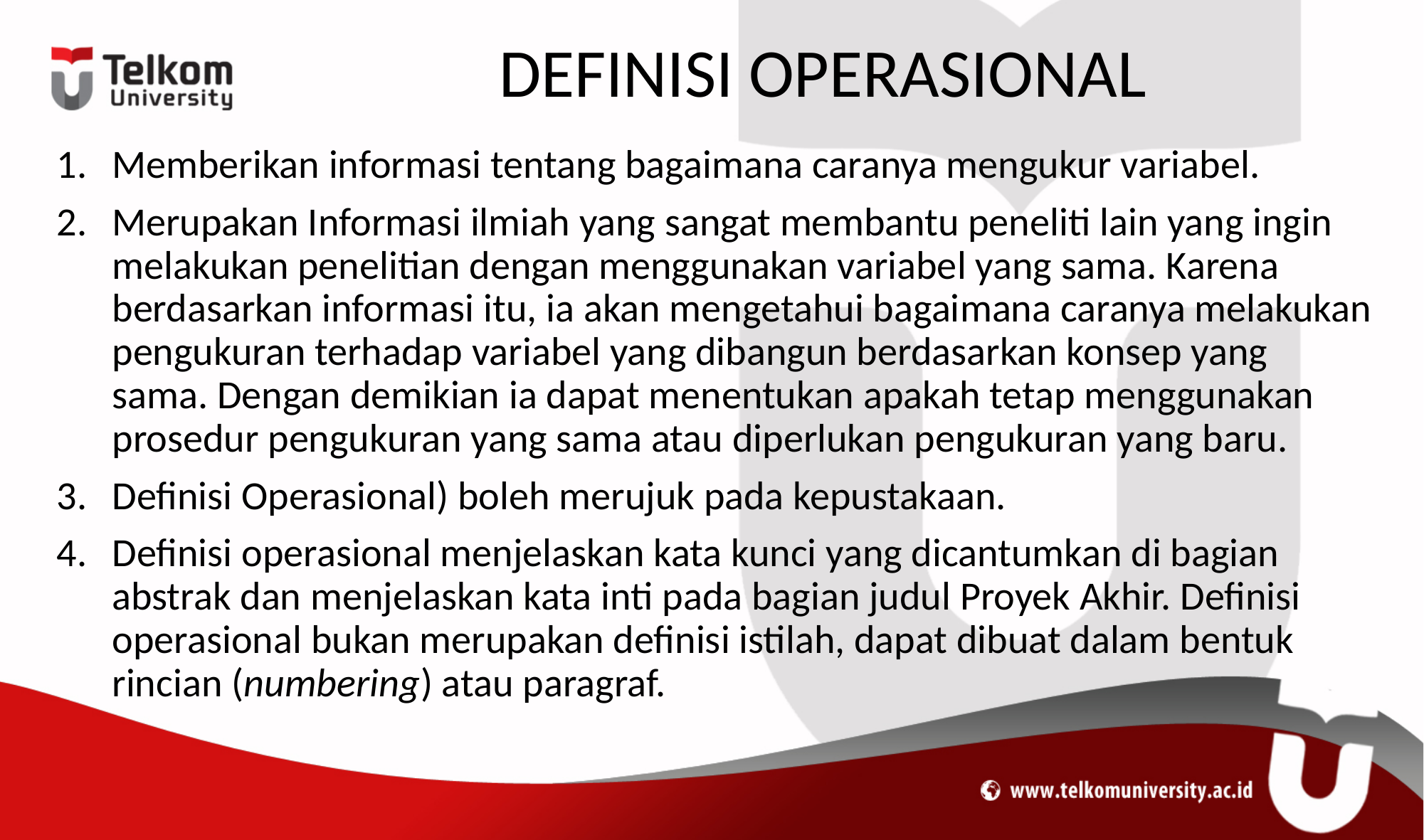

# DEFINISI OPERASIONAL
Memberikan informasi tentang bagaimana caranya mengukur variabel.
Merupakan Informasi ilmiah yang sangat membantu peneliti lain yang ingin melakukan penelitian dengan menggunakan variabel yang sama. Karena berdasarkan informasi itu, ia akan mengetahui bagaimana caranya melakukan pengukuran terhadap variabel yang dibangun berdasarkan konsep yang sama. Dengan demikian ia dapat menentukan apakah tetap menggunakan prosedur pengukuran yang sama atau diperlukan pengukuran yang baru.
Definisi Operasional) boleh merujuk pada kepustakaan.
Definisi operasional menjelaskan kata kunci yang dicantumkan di bagian abstrak dan menjelaskan kata inti pada bagian judul Proyek Akhir. Definisi operasional bukan merupakan definisi istilah, dapat dibuat dalam bentuk rincian (numbering) atau paragraf.